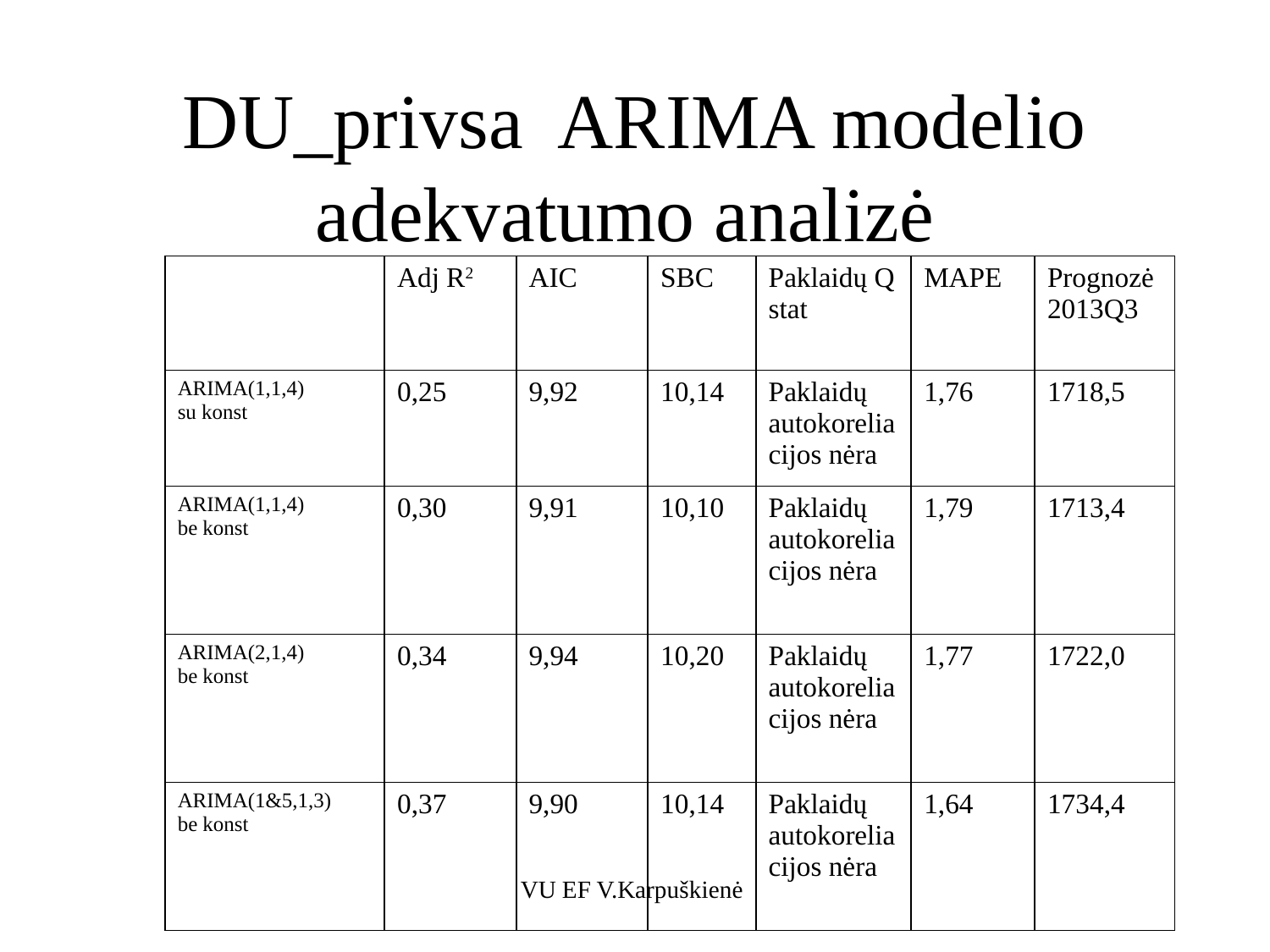

# DU_privsa  ARIMA modelio adekvatumo analizė
|  | Adj R2 | AIC | SBC | Paklaidų Q stat | MAPE | Prognozė 2013Q3 |
| --- | --- | --- | --- | --- | --- | --- |
| ARIMA(1,1,4) su konst | 0,25 | 9,92 | 10,14 | Paklaidų autokoreliacijos nėra | 1,76 | 1718,5 |
| ARIMA(1,1,4) be konst | 0,30 | 9,91 | 10,10 | Paklaidų autokoreliacijos nėra | 1,79 | 1713,4 |
| ARIMA(2,1,4) be konst | 0,34 | 9,94 | 10,20 | Paklaidų autokoreliacijos nėra | 1,77 | 1722,0 |
| ARIMA(1&5,1,3) be konst | 0,37 | 9,90 | 10,14 | Paklaidų autokoreliacijos nėra | 1,64 | 1734,4 |
VU EF V.Karpuškienė